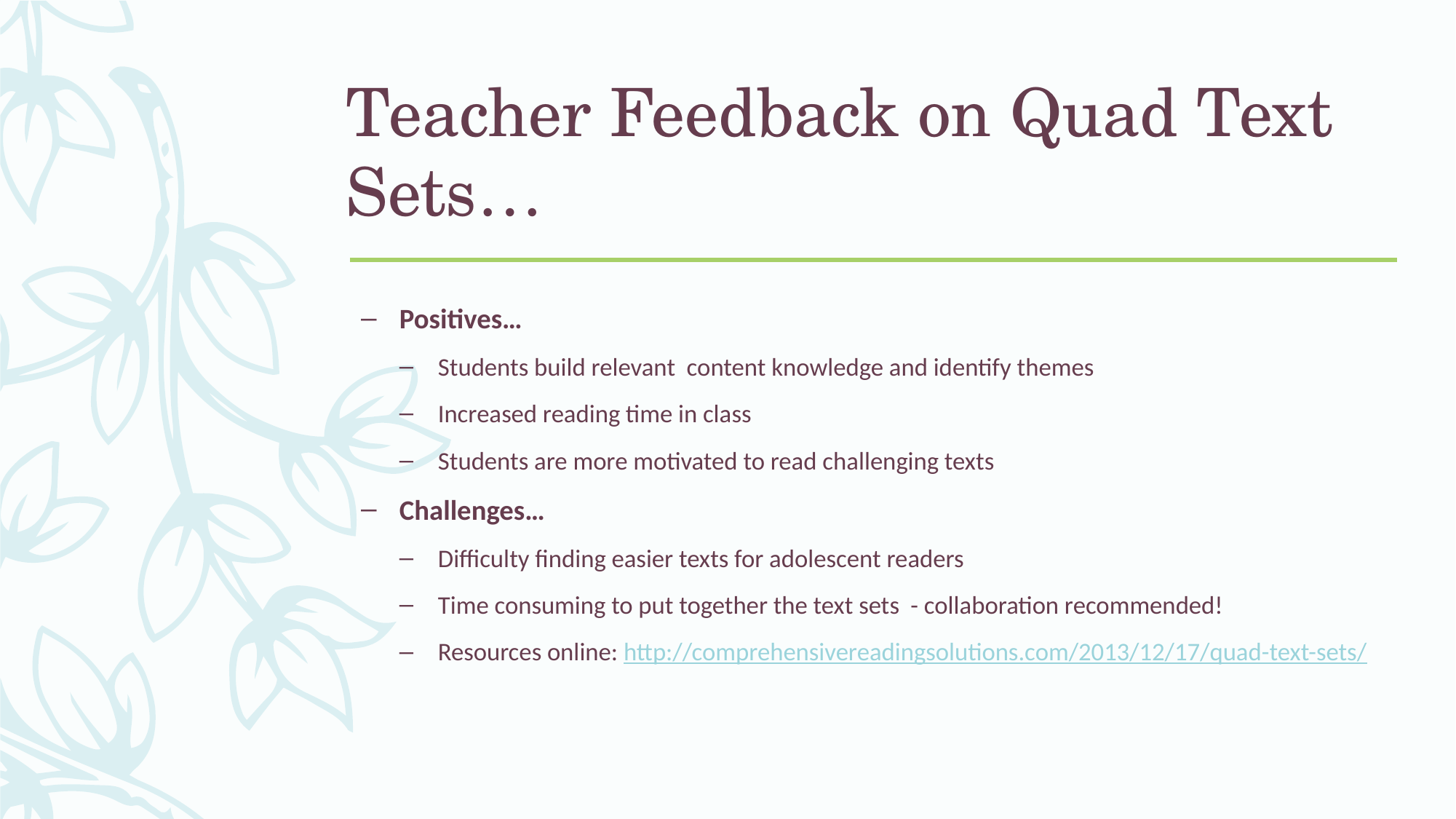

# Teacher Feedback on Quad Text Sets…
Positives…
Students build relevant  content knowledge and identify themes
Increased reading time in class
Students are more motivated to read challenging texts
Challenges…
Difficulty finding easier texts for adolescent readers
Time consuming to put together the text sets  - collaboration recommended!
Resources online: http://comprehensivereadingsolutions.com/2013/12/17/quad-text-sets/